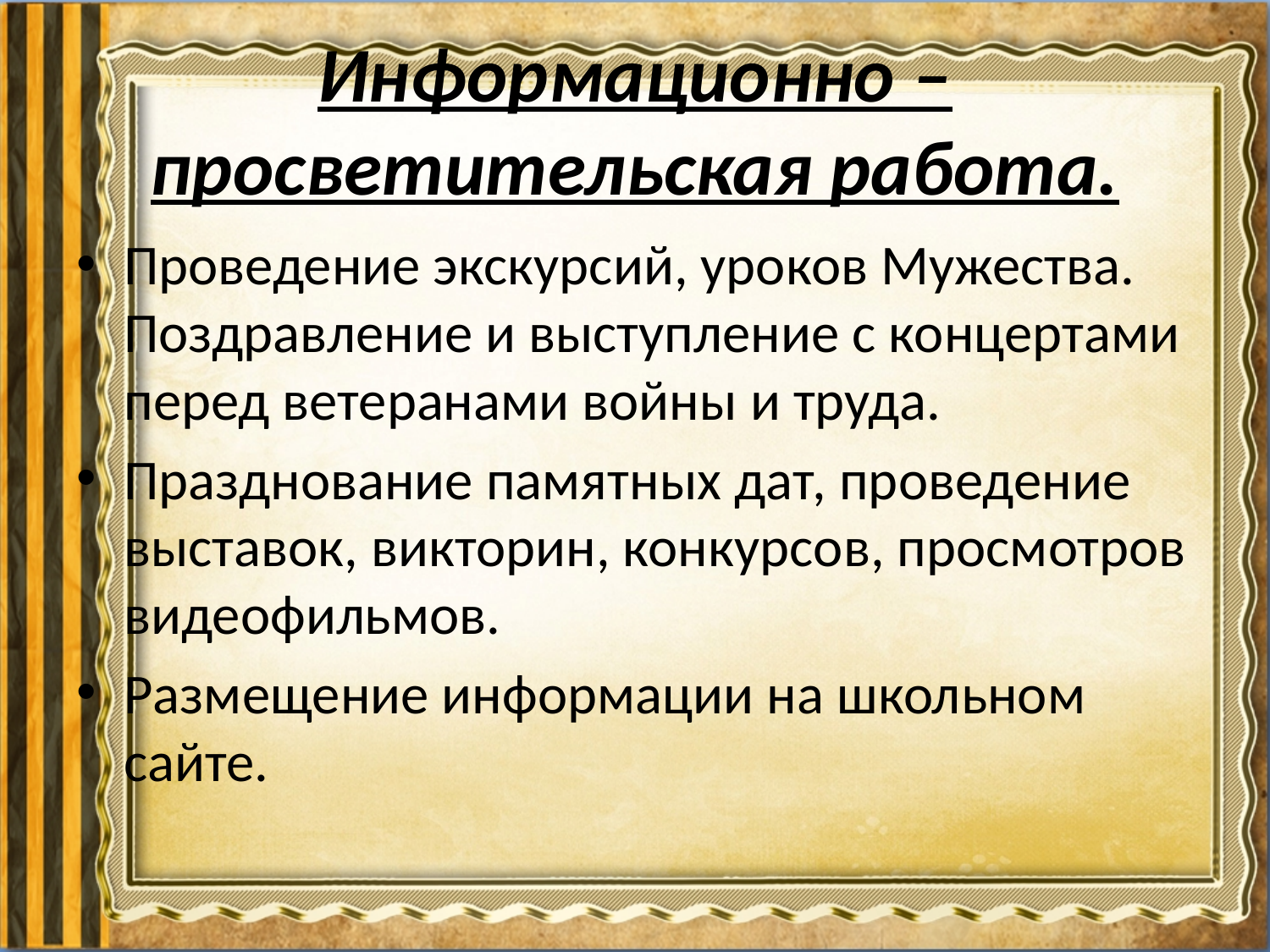

# Информационно – просветительская работа.
Проведение экскурсий, уроков Мужества. Поздравление и выступление с концертами перед ветеранами войны и труда.
Празднование памятных дат, проведение выставок, викторин, конкурсов, просмотров видеофильмов.
Размещение информации на школьном сайте.